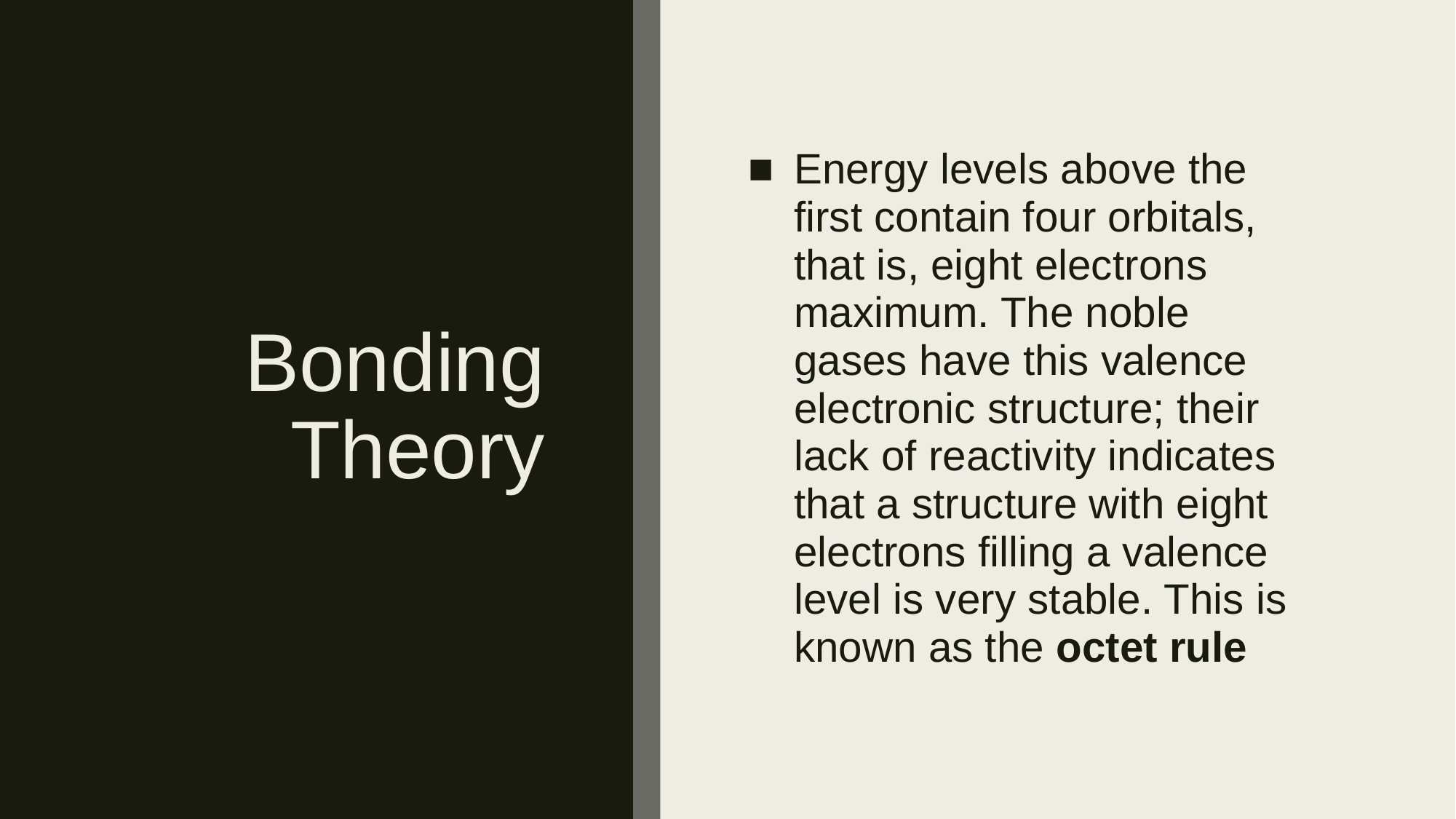

# Bonding Theory
Energy levels above the first contain four orbitals, that is, eight electrons maximum. The noble gases have this valence electronic structure; their lack of reactivity indicates that a structure with eight electrons filling a valence level is very stable. This is known as the octet rule